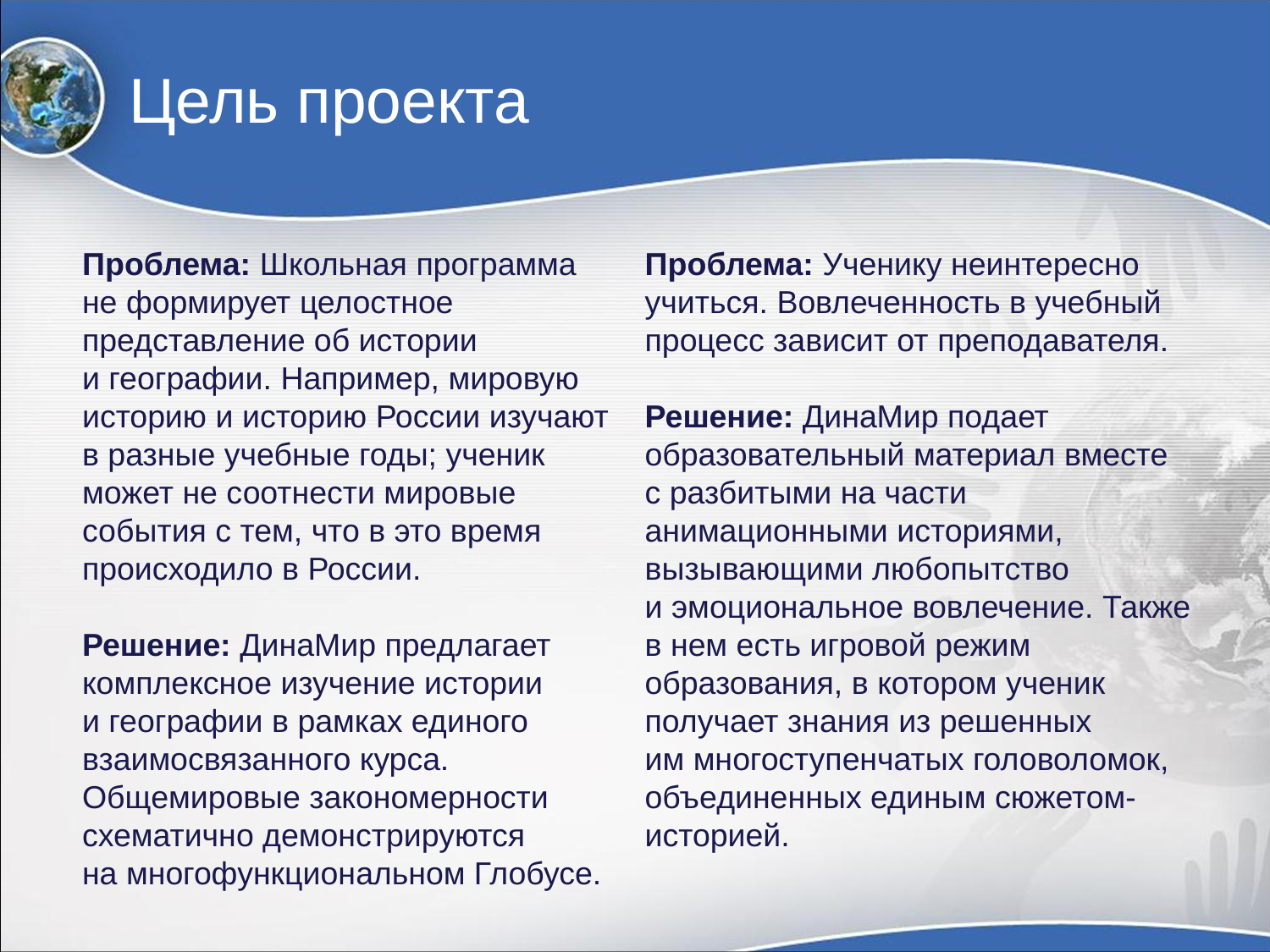

# Цель проекта
Проблема: Школьная программа не формирует целостное представление об истории и географии. Например, мировую историю и историю России изучают в разные учебные годы; ученик может не соотнести мировые события с тем, что в это время происходило в России.

Решение: ДинаМир предлагает комплексное изучение истории и географии в рамках единого взаимосвязанного курса. Общемировые закономерности схематично демонстрируются на многофункциональном Глобусе.
Проблема: Ученику неинтересно учиться. Вовлеченность в учебный процесс зависит от преподавателя.

Решение: ДинаМир подает образовательный материал вместе с разбитыми на части анимационными историями, вызывающими любопытство и эмоциональное вовлечение. Также в нем есть игровой режим образования, в котором ученик получает знания из решенных им многоступенчатых головоломок, объединенных единым сюжетом-историей.